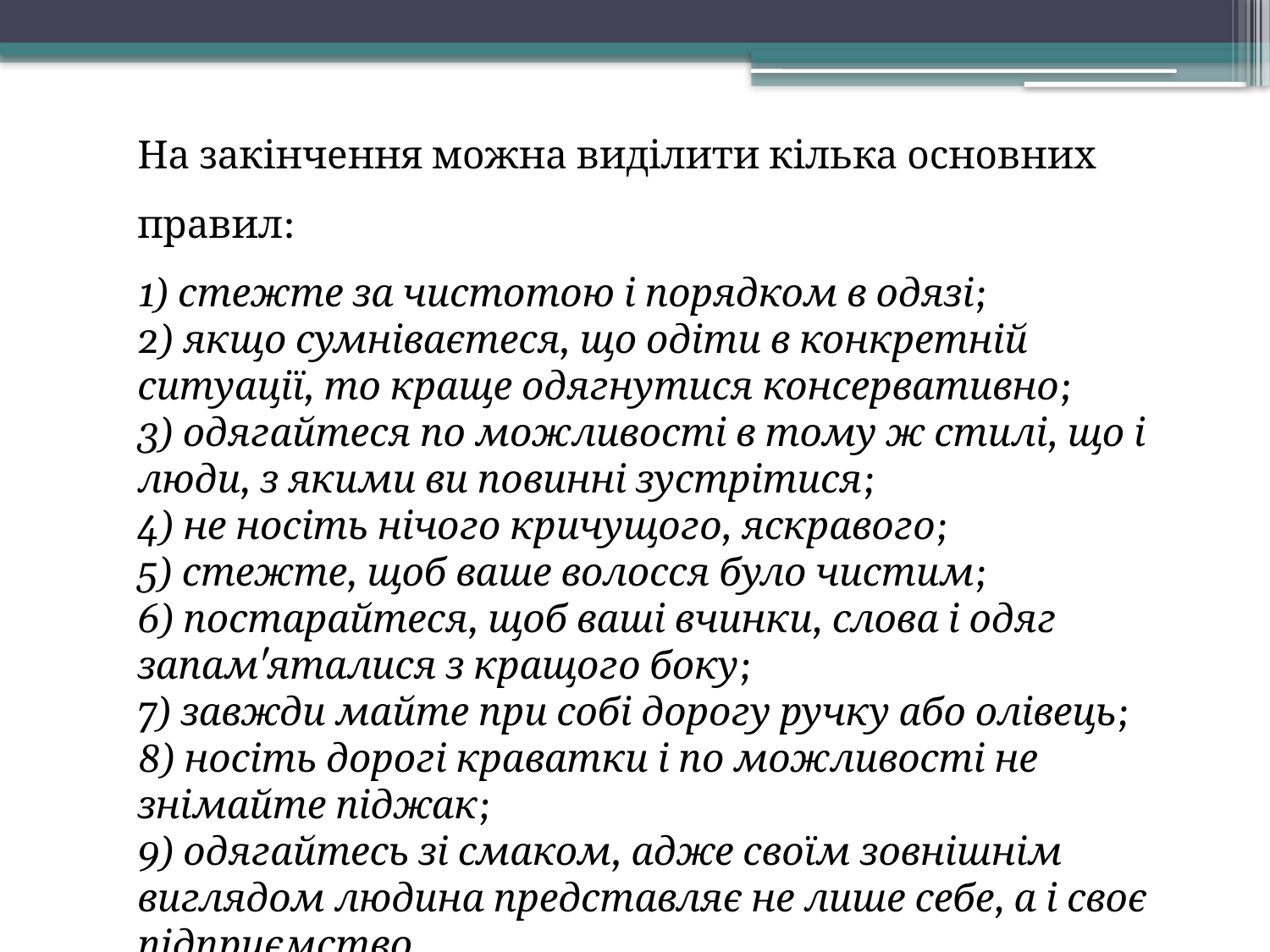

На закінчення можна виділити кілька основних правил:

1) стежте за чистотою і порядком в одязі;
2) якщо сумніваєтеся, що одіти в конкретній ситуації, то краще одягнутися консервативно;
3) одягайтеся по можливості в тому ж стилі, що і люди, з якими ви повинні зустрітися;
4) не носіть нічого кричущого, яскравого;
5) стежте, щоб ваше волосся було чистим;
6) постарайтеся, щоб ваші вчинки, слова і одяг запам'яталися з кращого боку;
7) завжди майте при собі дорогу ручку або олівець;
8) носіть дорогі краватки і по можливості не знімайте піджак;
9) одягайтесь зі смаком, адже своїм зовнішнім виглядом людина представляє не лише себе, а і своє підприємство.